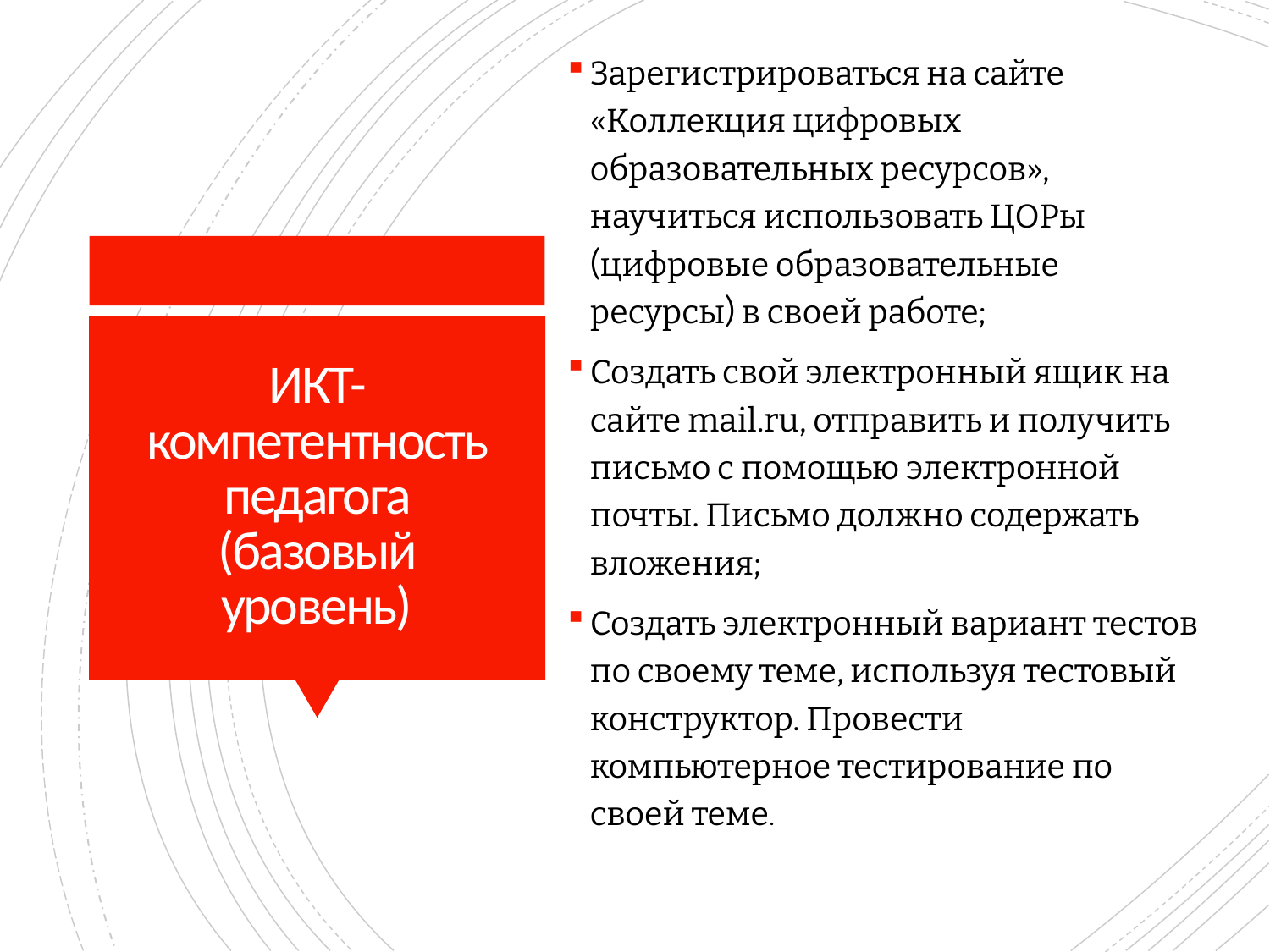

Зарегистрироваться на сайте «Коллекция цифровых образовательных ресурсов», научиться использовать ЦОРы  (цифровые образовательные ресурсы) в своей работе;
Создать свой электронный ящик на сайте mail.ru, отправить и получить письмо с помощью электронной почты. Письмо должно содержать вложения;
Создать электронный вариант тестов по своему теме, используя тестовый конструктор. Провести компьютерное тестирование по своей теме.
# ИКТ-компетентность педагога (базовый уровень)